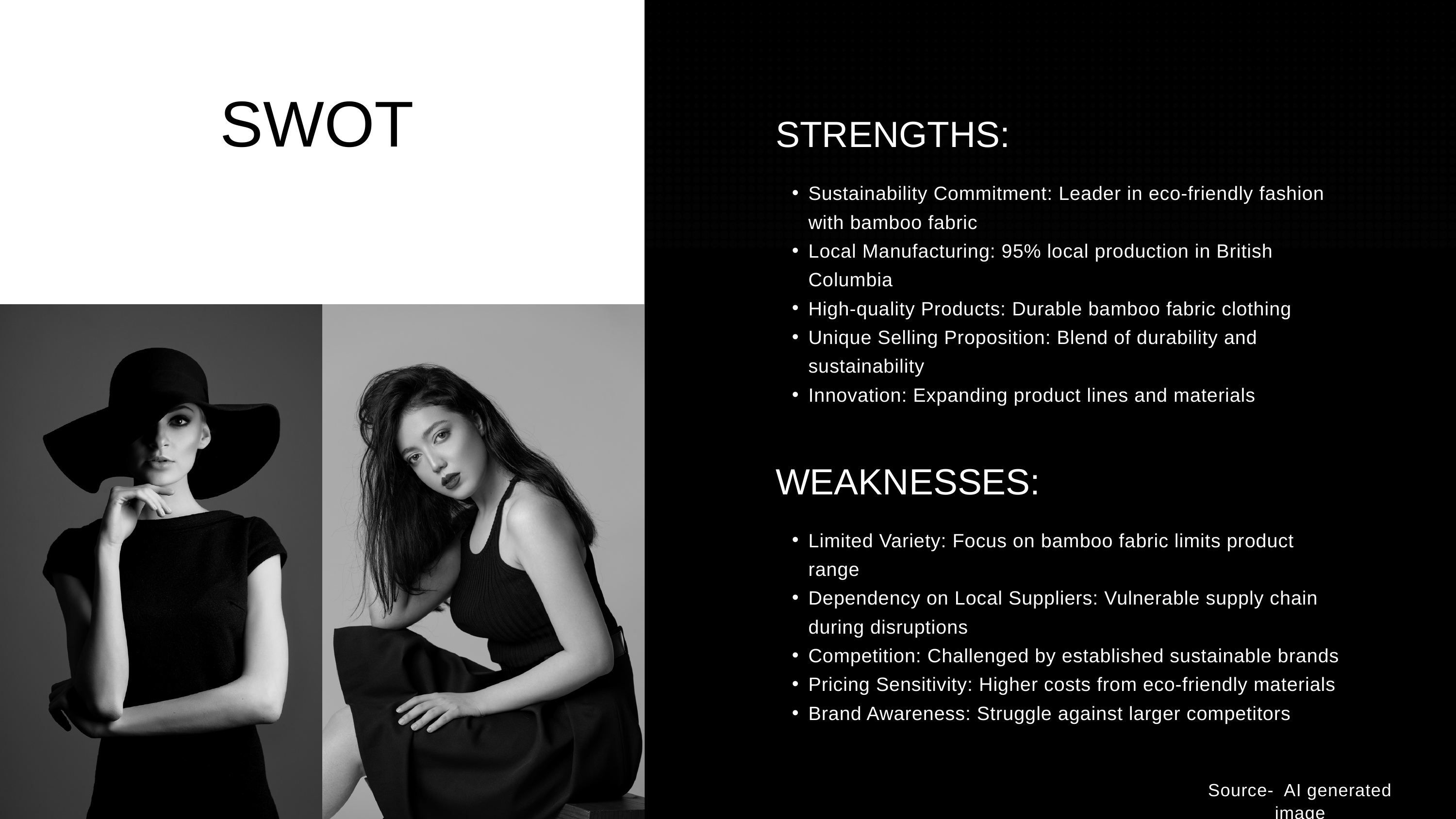

SWOT
STRENGTHS:
Sustainability Commitment: Leader in eco-friendly fashion with bamboo fabric
Local Manufacturing: 95% local production in British Columbia
High-quality Products: Durable bamboo fabric clothing
Unique Selling Proposition: Blend of durability and sustainability
Innovation: Expanding product lines and materials

WEAKNESSES:
Limited Variety: Focus on bamboo fabric limits product range
Dependency on Local Suppliers: Vulnerable supply chain during disruptions
Competition: Challenged by established sustainable brands
Pricing Sensitivity: Higher costs from eco-friendly materials
Brand Awareness: Struggle against larger competitors
Source-  AI generated image